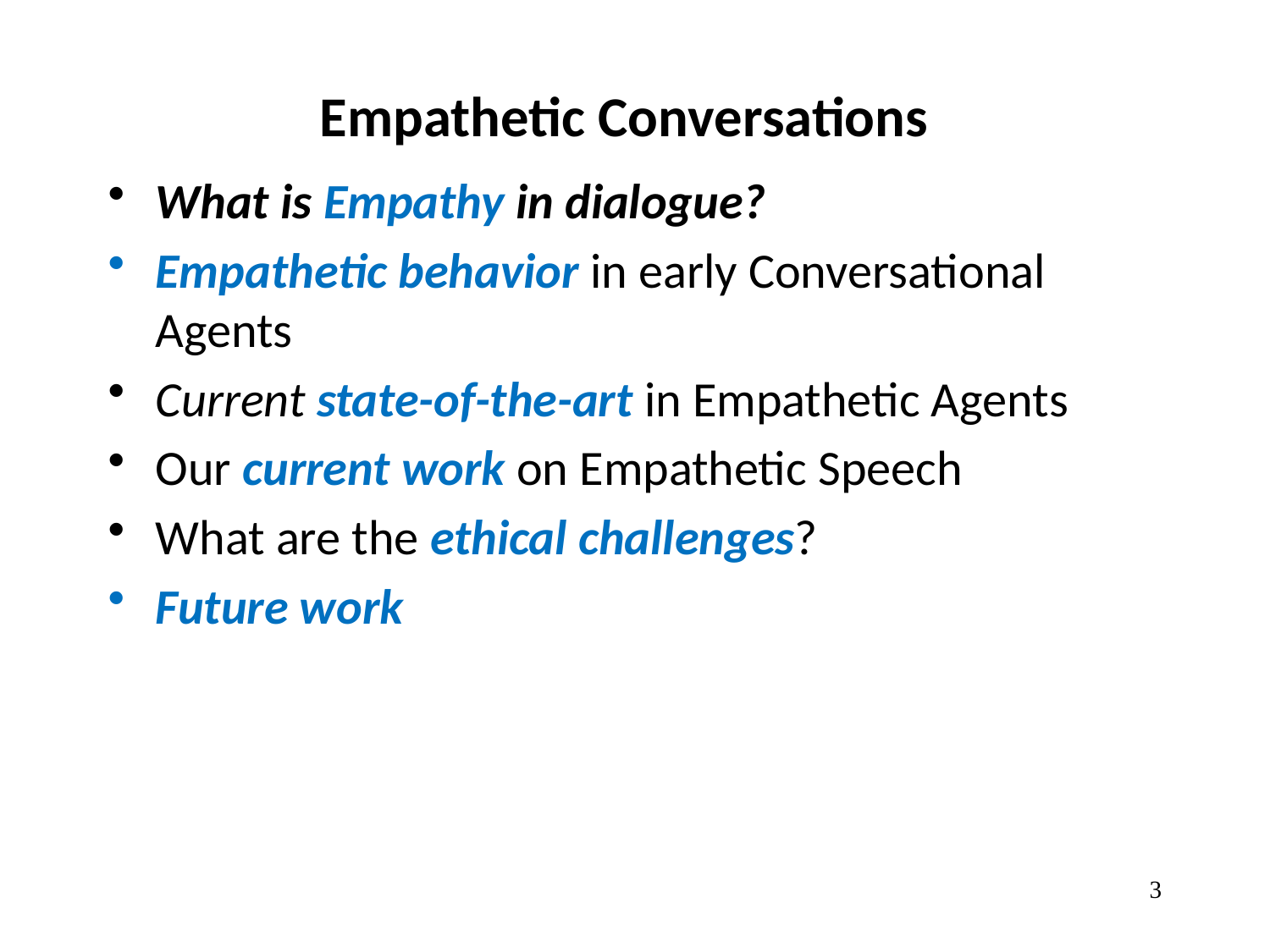

# Empathetic Conversations
What is Empathy in dialogue?
Empathetic behavior in early Conversational Agents
Current state-of-the-art in Empathetic Agents
Our current work on Empathetic Speech
What are the ethical challenges?
Future work
3